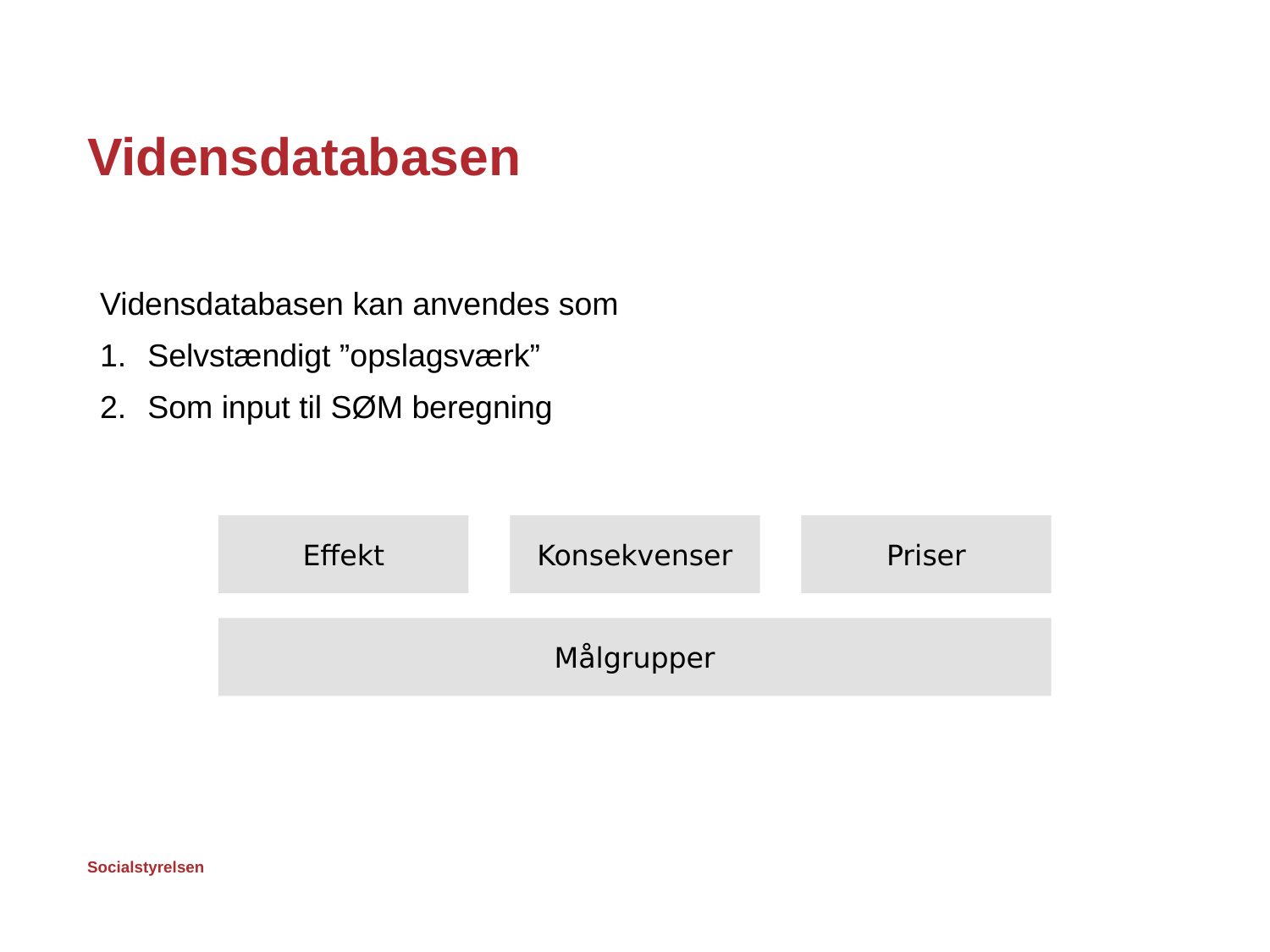

# Vidensdatabasen

Vidensdatabasen kan anvendes som
Selvstændigt ”opslagsværk”
Som input til SØM beregning

Effekt
Konsekvenser
Priser
Målgrupper
21